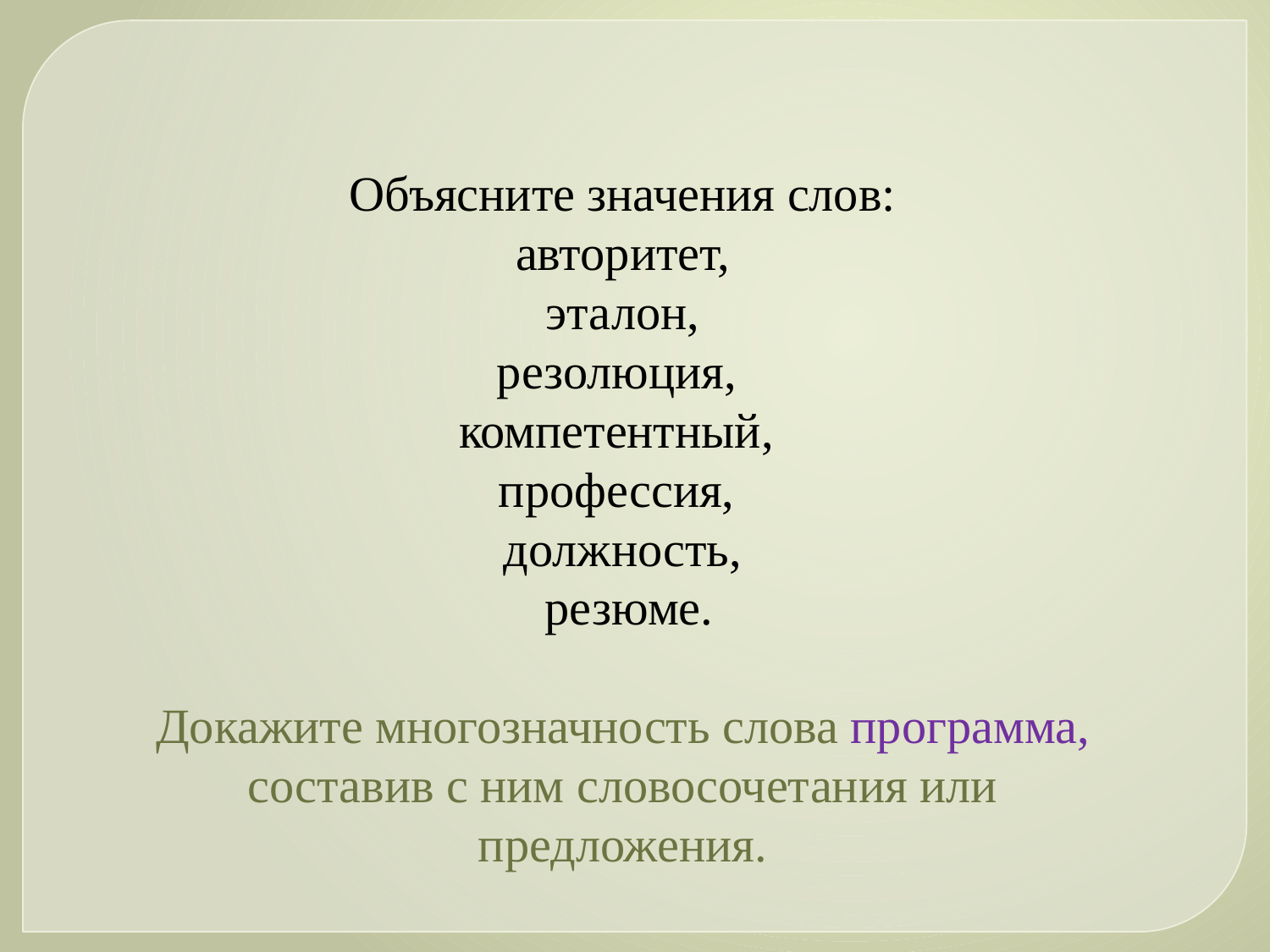

Объясните значения слов:
 авторитет,
эталон,
резолюция,
компетентный,
профессия,
должность,
 резюме.
Докажите многозначность слова программа, составив с ним словосочетания или предложения.